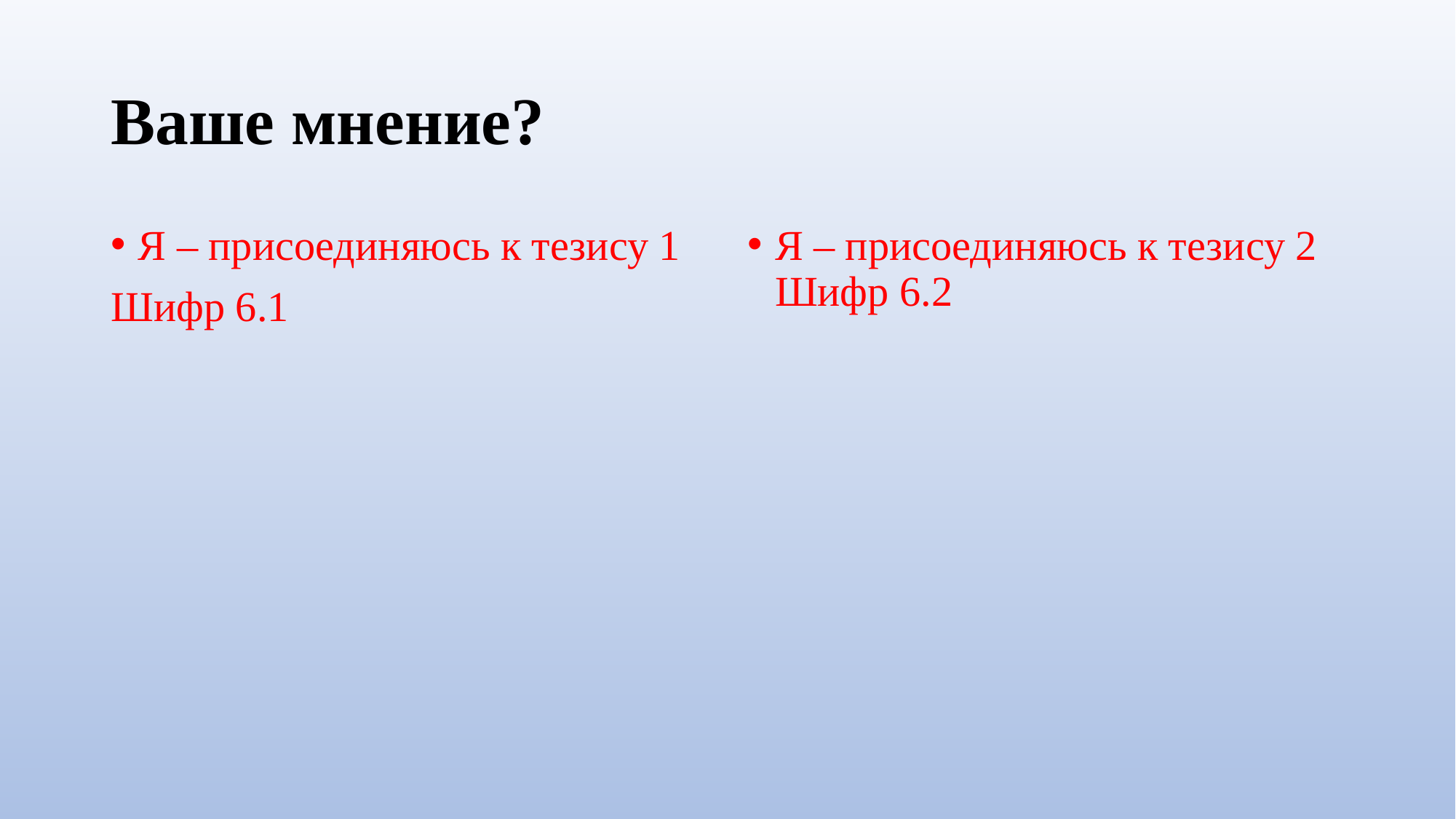

# Ваше мнение?
Я – присоединяюсь к тезису 1
Шифр 6.1
Я – присоединяюсь к тезису 2 Шифр 6.2